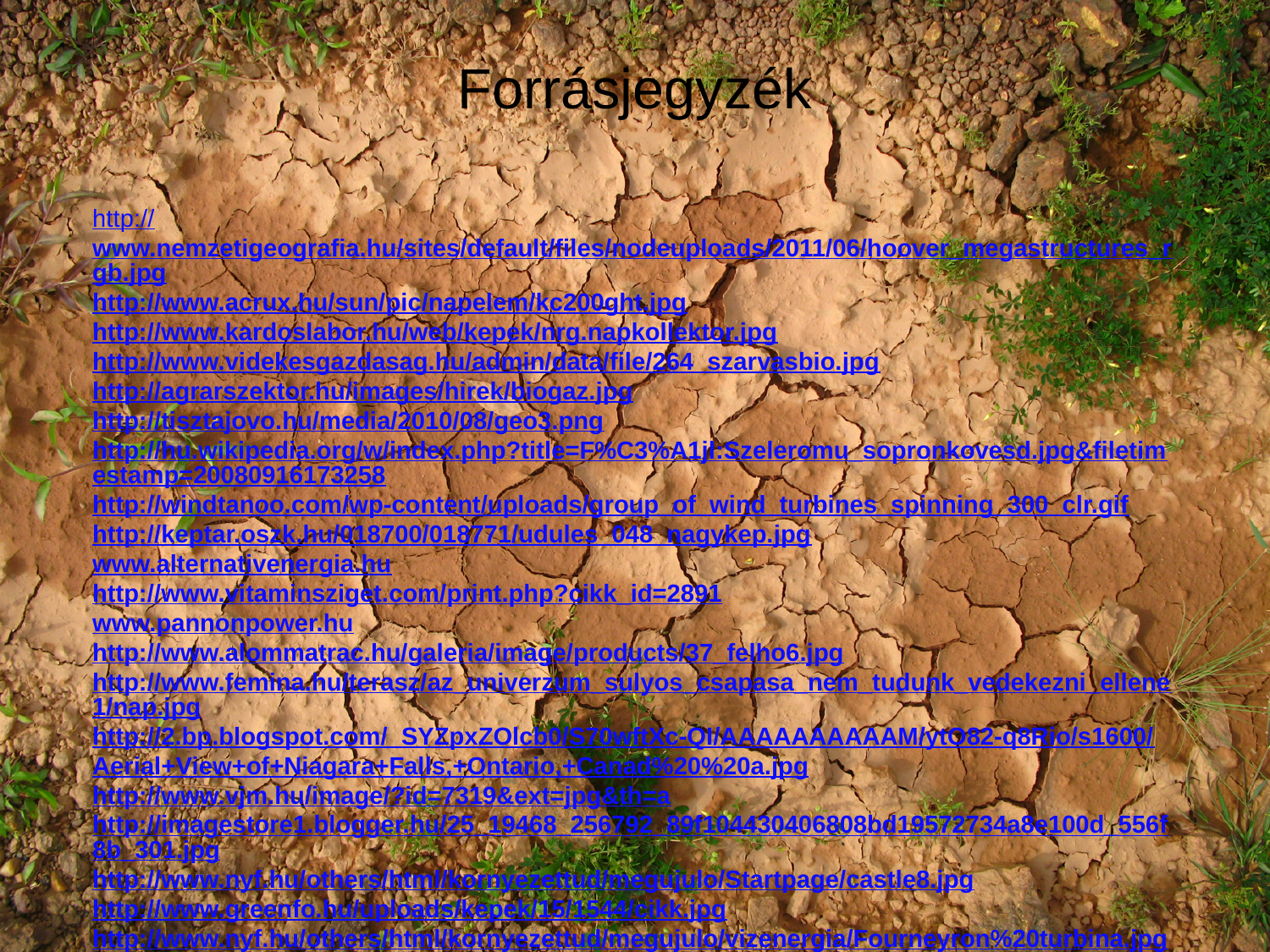

Forrásjegyzék
http://www.nemzetigeografia.hu/sites/default/files/nodeuploads/2011/06/hoover_megastructures_rgb.jpg
http://www.acrux.hu/sun/pic/napelem/kc200ght.jpg
http://www.kardoslabor.hu/web/kepek/nrg.napkollektor.jpg
http://www.videkesgazdasag.hu/admin/data/file/264_szarvasbio.jpg
http://agrarszektor.hu/images/hirek/biogaz.jpg
http://tisztajovo.hu/media/2010/08/geo3.png
http://hu.wikipedia.org/w/index.php?title=F%C3%A1jl:Szeleromu_sopronkovesd.jpg&filetimestamp=20080916173258
http://windtanoo.com/wp-content/uploads/group_of_wind_turbines_spinning_300_clr.gif
http://keptar.oszk.hu/018700/018771/udules_048_nagykep.jpg
www.alternativenergia.hu
http://www.vitaminsziget.com/print.php?cikk_id=2891
www.pannonpower.hu
http://www.alommatrac.hu/galeria/image/products/37_felho6.jpg
http://www.femina.hu/terasz/az_univerzum_sulyos_csapasa_nem_tudunk_vedekezni_ellene1/nap.jpg
http://2.bp.blogspot.com/_SYZpxZOlcb0/S70wftXc-QI/AAAAAAAAAAM/ytO82-q8Rio/s1600/Aerial+View+of+Niagara+Falls,+Ontario,+Canad%20%20a.jpg
http://www.vjm.hu/image/?id=7319&ext=jpg&th=a
http://imagestore1.blogger.hu/25_19468_256792_89f104430406808bd19572734a8e100d_556f8b_301.jpg
http://www.nyf.hu/others/html/kornyezettud/megujulo/Startpage/castle8.jpg
http://www.greenfo.hu/uploads/kepek/15/1544/cikk.jpg
http://www.nyf.hu/others/html/kornyezettud/megujulo/vizenergia/Fourneyron%20turbina.jpg
www.nyf.hu/others/html/kornyezettud/megujulo/startpage